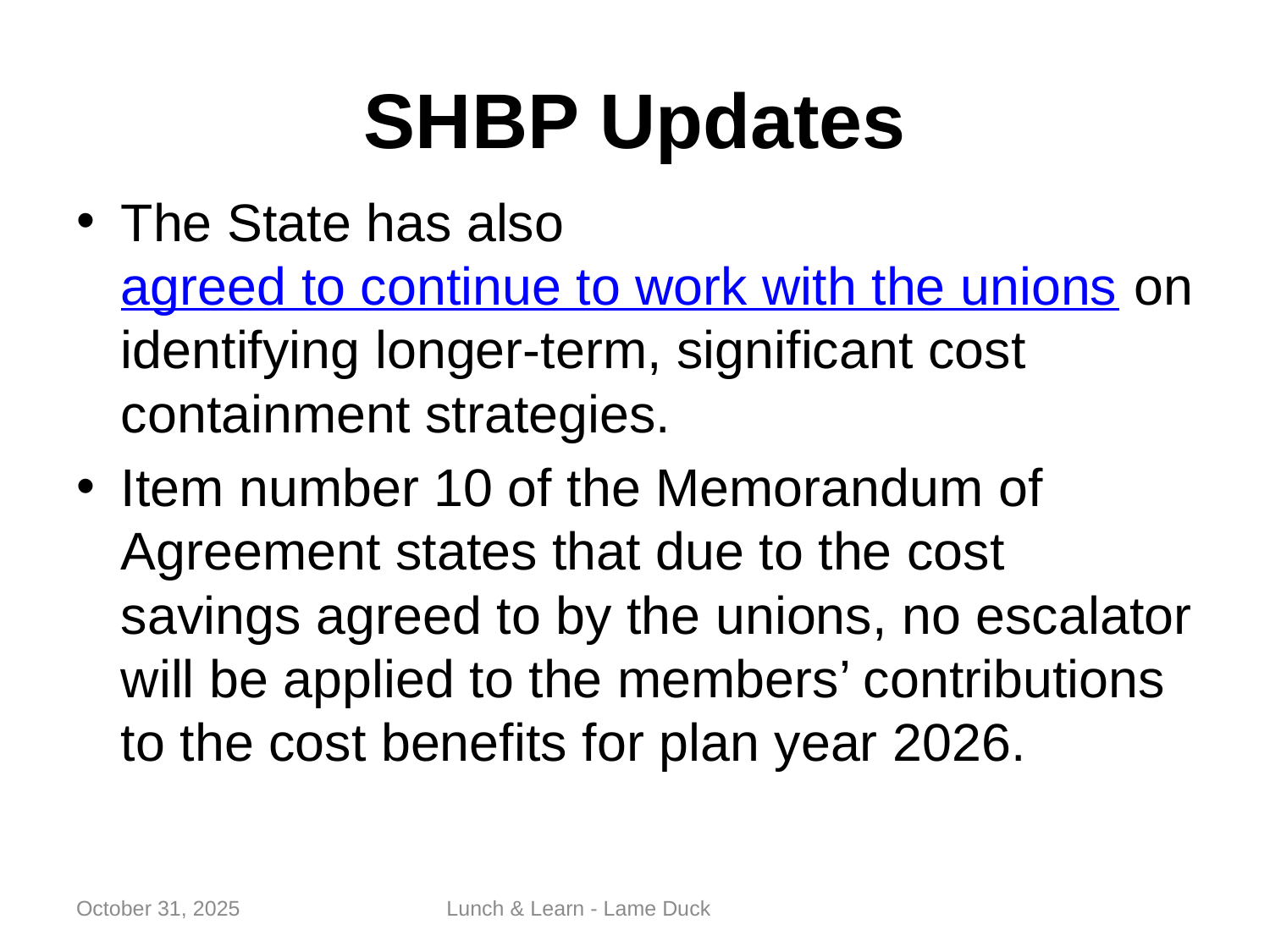

# SHBP Updates
The State has also agreed to continue to work with the unions on identifying longer-term, significant cost containment strategies.
Item number 10 of the Memorandum of Agreement states that due to the cost savings agreed to by the unions, no escalator will be applied to the members’ contributions to the cost benefits for plan year 2026.

October 31, 2025
Lunch & Learn - Lame Duck